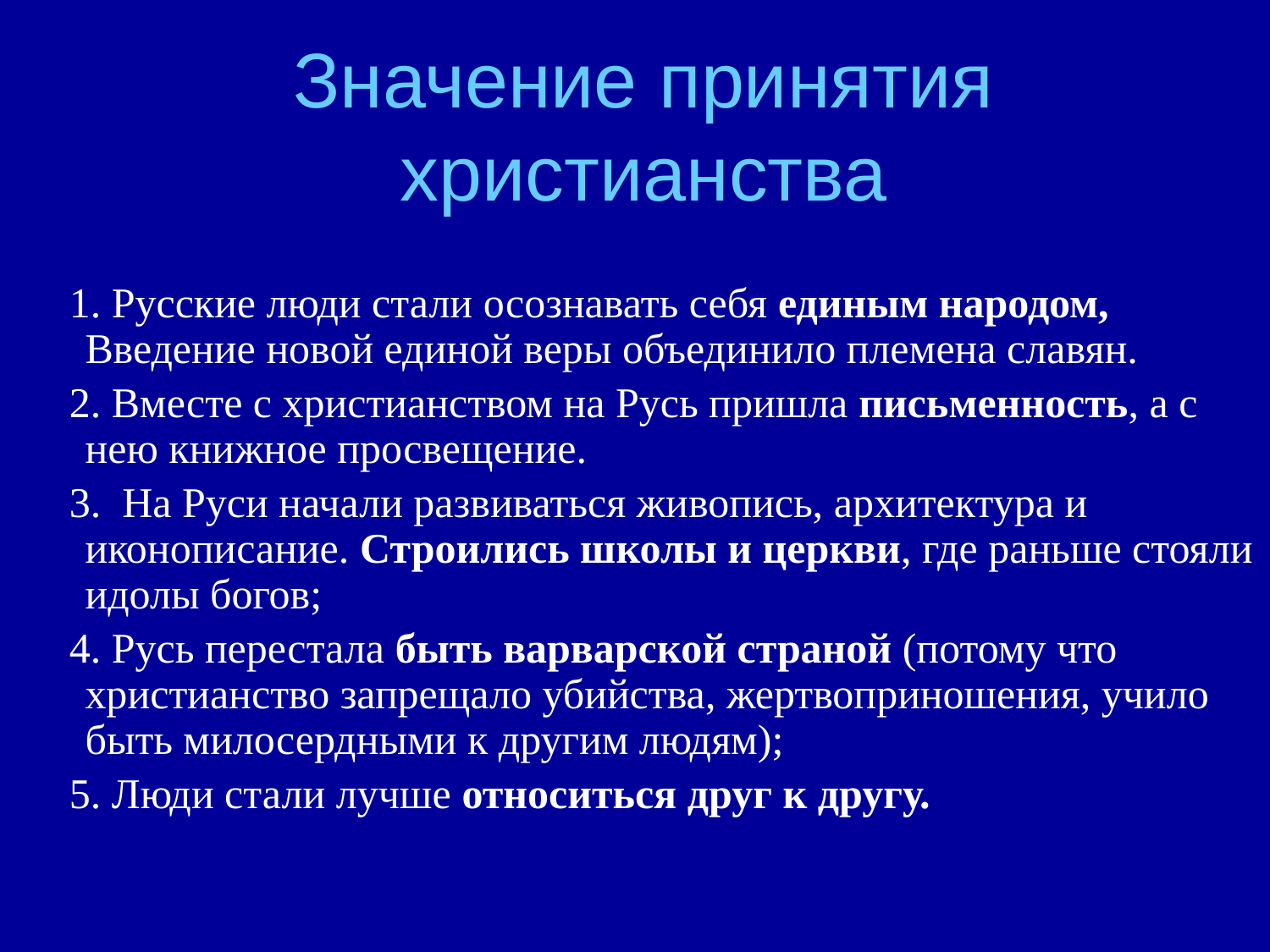

# Значение принятия христианства
   1. Русские люди стали осознавать себя единым народом, Введение новой единой веры объединило племена славян.
   2. Вместе с христианством на Русь пришла письменность, а с нею книжное просвещение.
   3.  На Руси начали развиваться живопись, архитектура и иконописание. Строились школы и церкви, где раньше стояли идолы богов;
   4. Русь перестала быть варварской страной (потому что христианство запрещало убийства, жертвоприношения, учило быть милосердными к другим людям);
   5. Люди стали лучше относиться друг к другу.